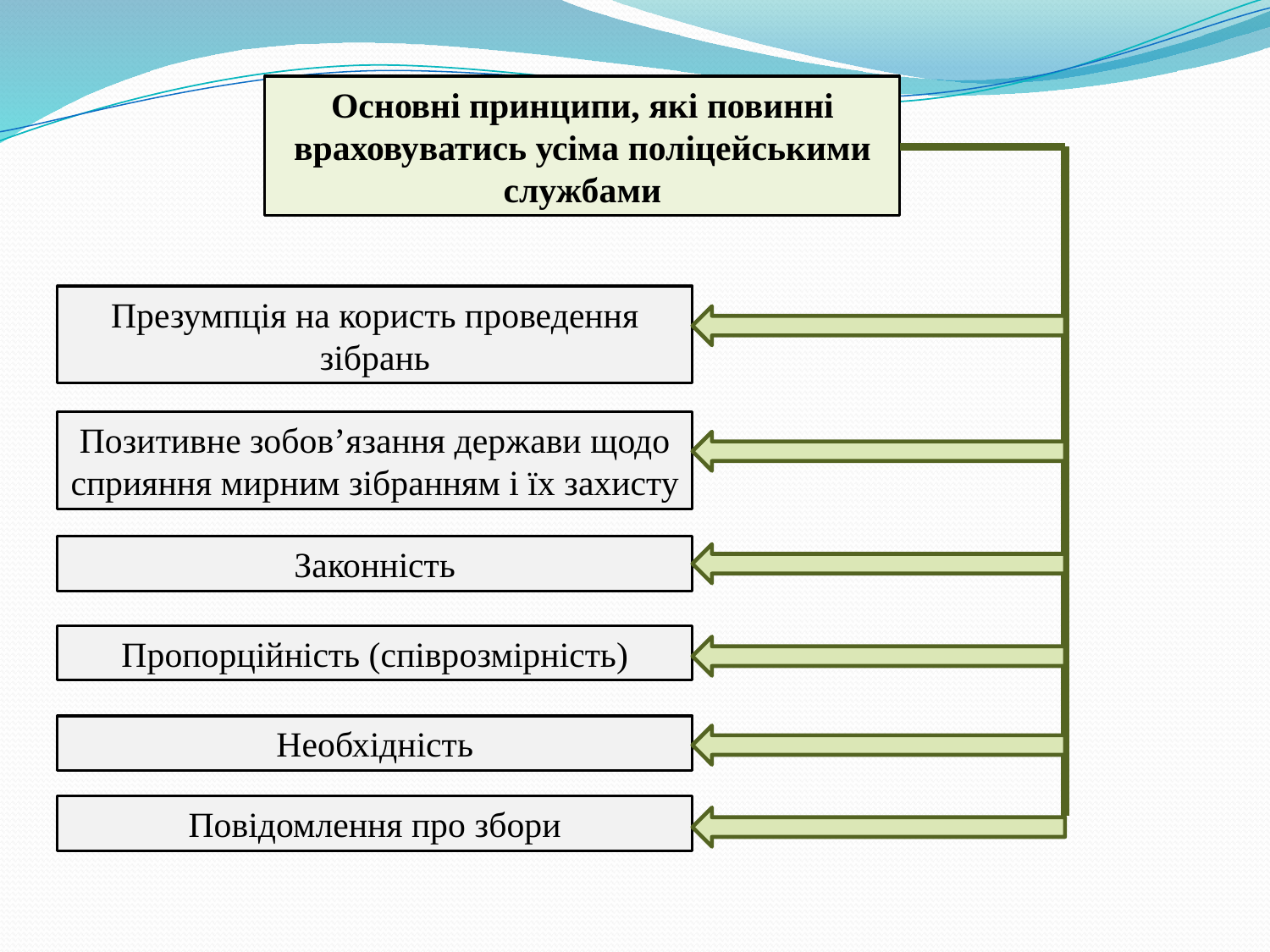

Основні принципи, які повинні враховуватись усіма поліцейськими службами
Презумпція на користь проведення зібрань

Позитивне зобов’язання держави щодо сприяння мирним зібранням і їх захисту

Законність

Пропорційність (співрозмірність)

Необхідність

Повідомлення про збори